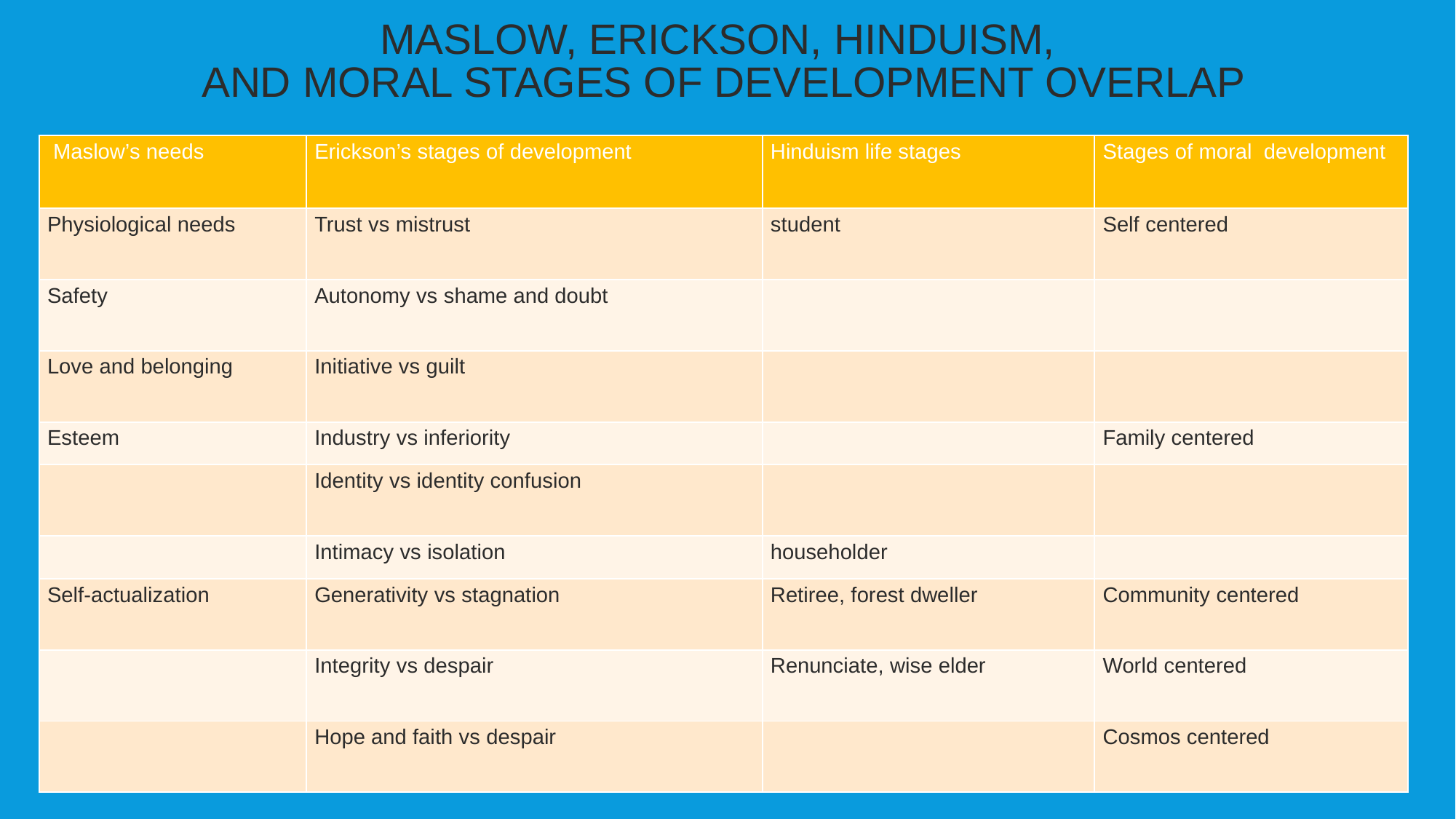

Maslow, Erickson, Hinduism,
and moral stages of development overlap
| Maslow’s needs | Erickson’s stages of development | Hinduism life stages | Stages of moral development |
| --- | --- | --- | --- |
| Physiological needs | Trust vs mistrust | student | Self centered |
| Safety | Autonomy vs shame and doubt |  |  |
| Love and belonging | Initiative vs guilt |  |  |
| Esteem | Industry vs inferiority |  | Family centered |
|  | Identity vs identity confusion |  |  |
|  | Intimacy vs isolation | householder |  |
| Self-actualization | Generativity vs stagnation | Retiree, forest dweller | Community centered |
|  | Integrity vs despair | Renunciate, wise elder | World centered |
|  | Hope and faith vs despair |  | Cosmos centered |